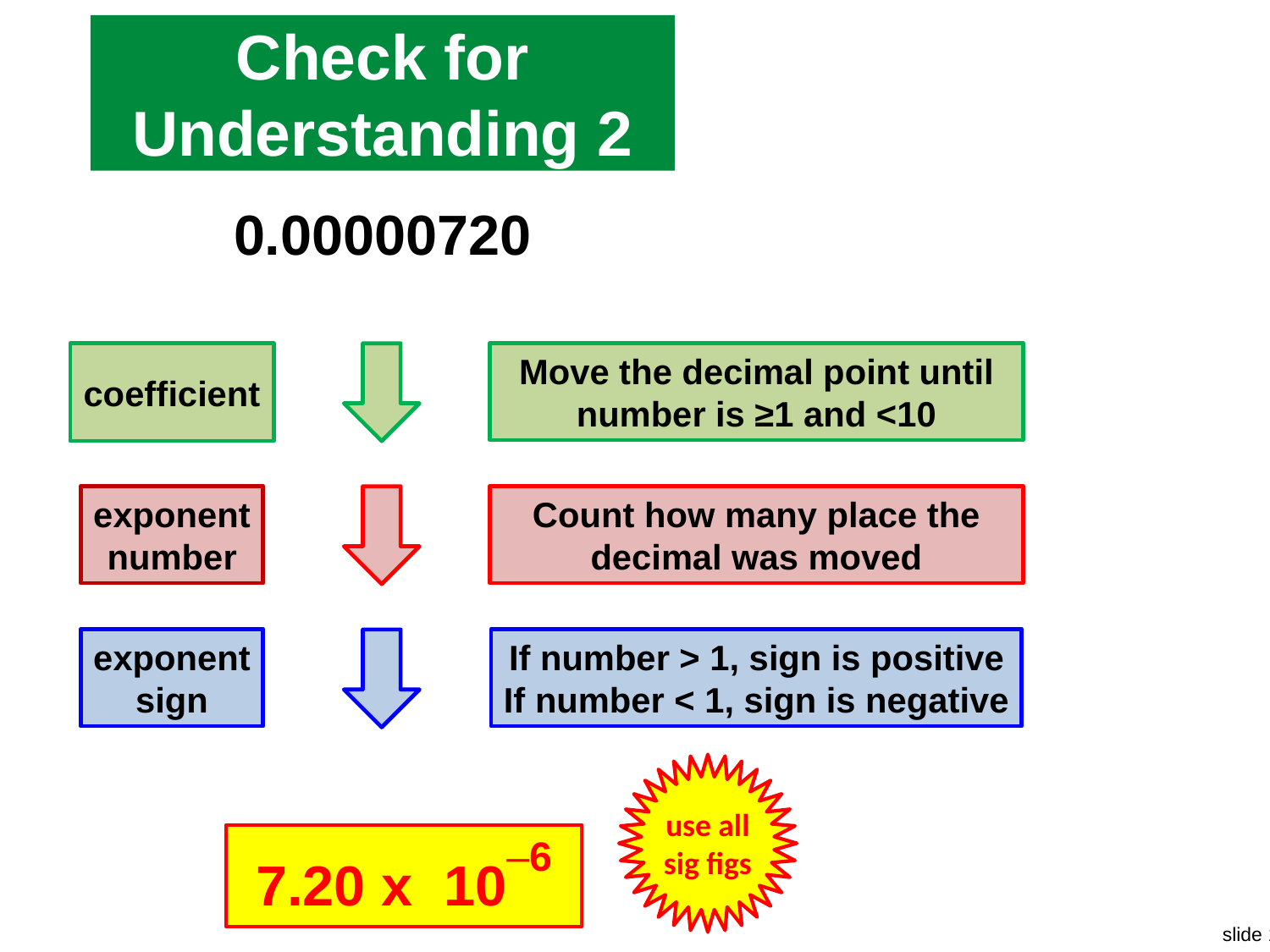

# Check for Understanding 2
0.00000720
Move the decimal point until number is ≥1 and <10
coefficient

exponent
number
Count how many place the decimal was moved

exponent
sign
If number > 1, sign is positive
If number < 1, sign is negative

use all
sig figs
7.20 x  10–6